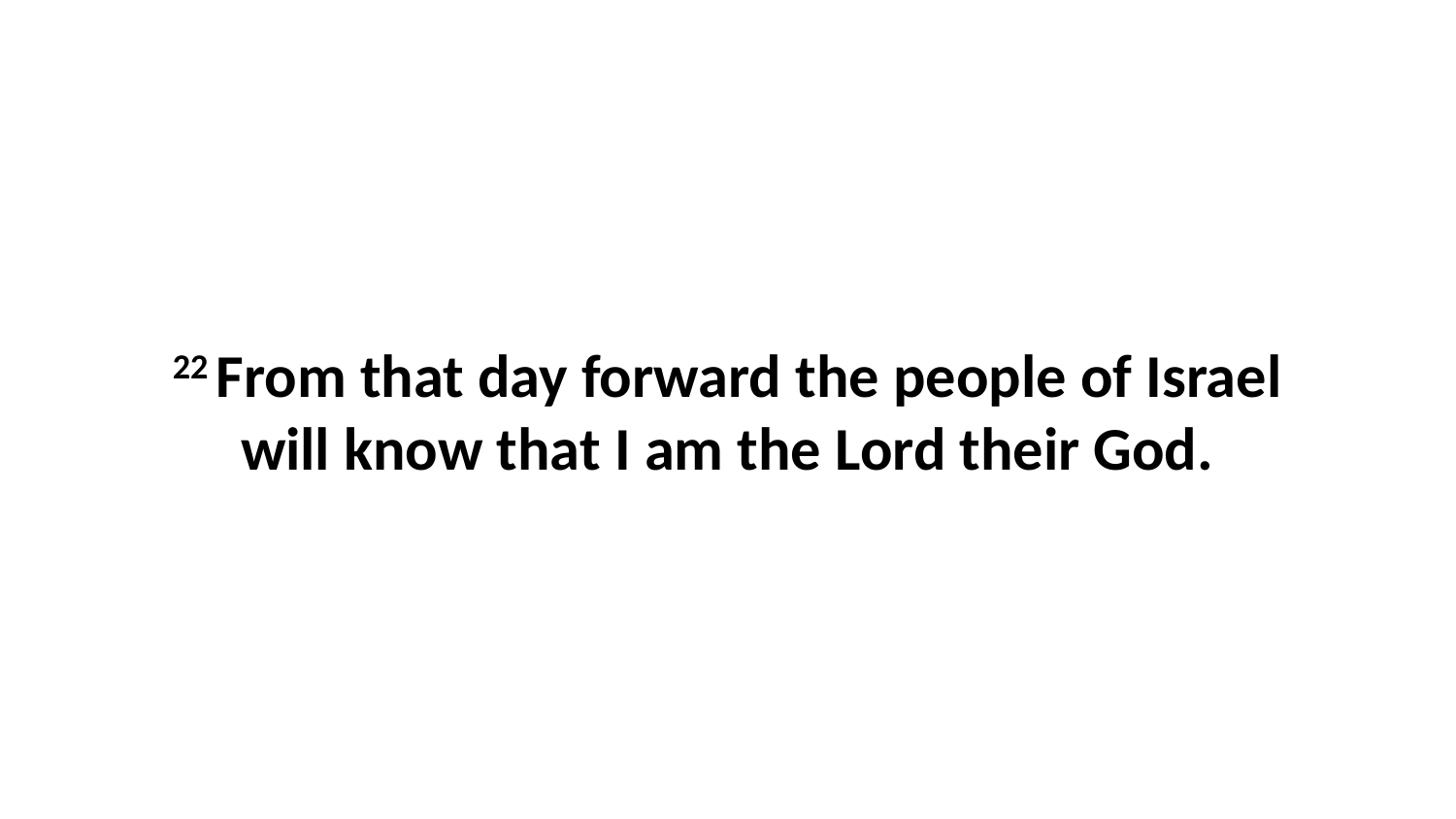

22 From that day forward the people of Israel will know that I am the Lord their God.